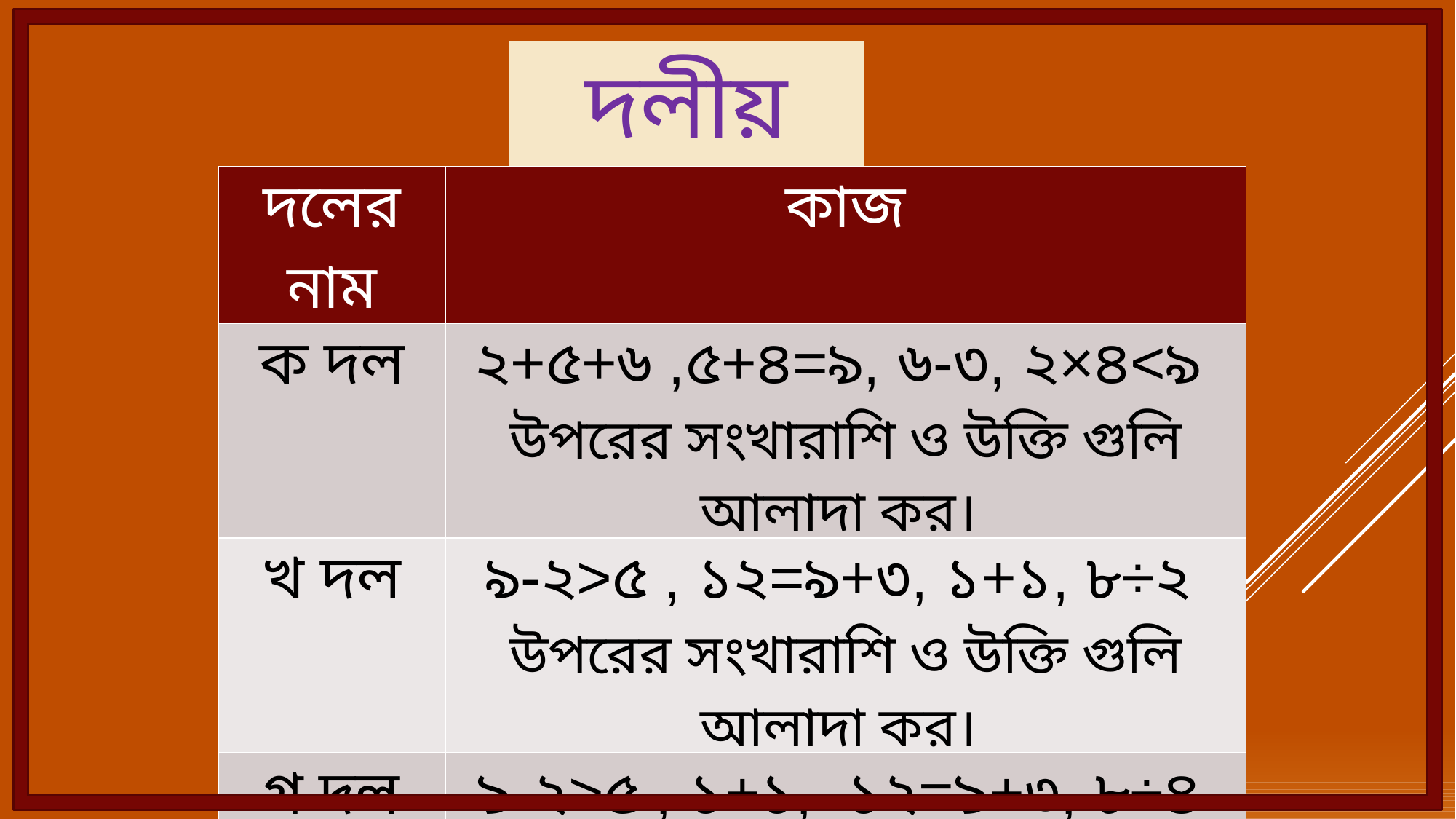

দলীয় কাজ
| দলের নাম | কাজ |
| --- | --- |
| ক দল | ২+৫+৬ ,৫+৪=৯, ৬-৩, ২×৪<৯ উপরের সংখারাশি ও উক্তি গুলি আলাদা কর। |
| খ দল | ৯-২>৫ , ১২=৯+৩, ১+১, ৮÷২ উপরের সংখারাশি ও উক্তি গুলি আলাদা কর। |
| গ দল | ৯-২>৫ , ১+১, ১২=৯+৩, ৮÷৪ উপরের সংখারাশি ও উক্তি গুলি আলাদা কর। |